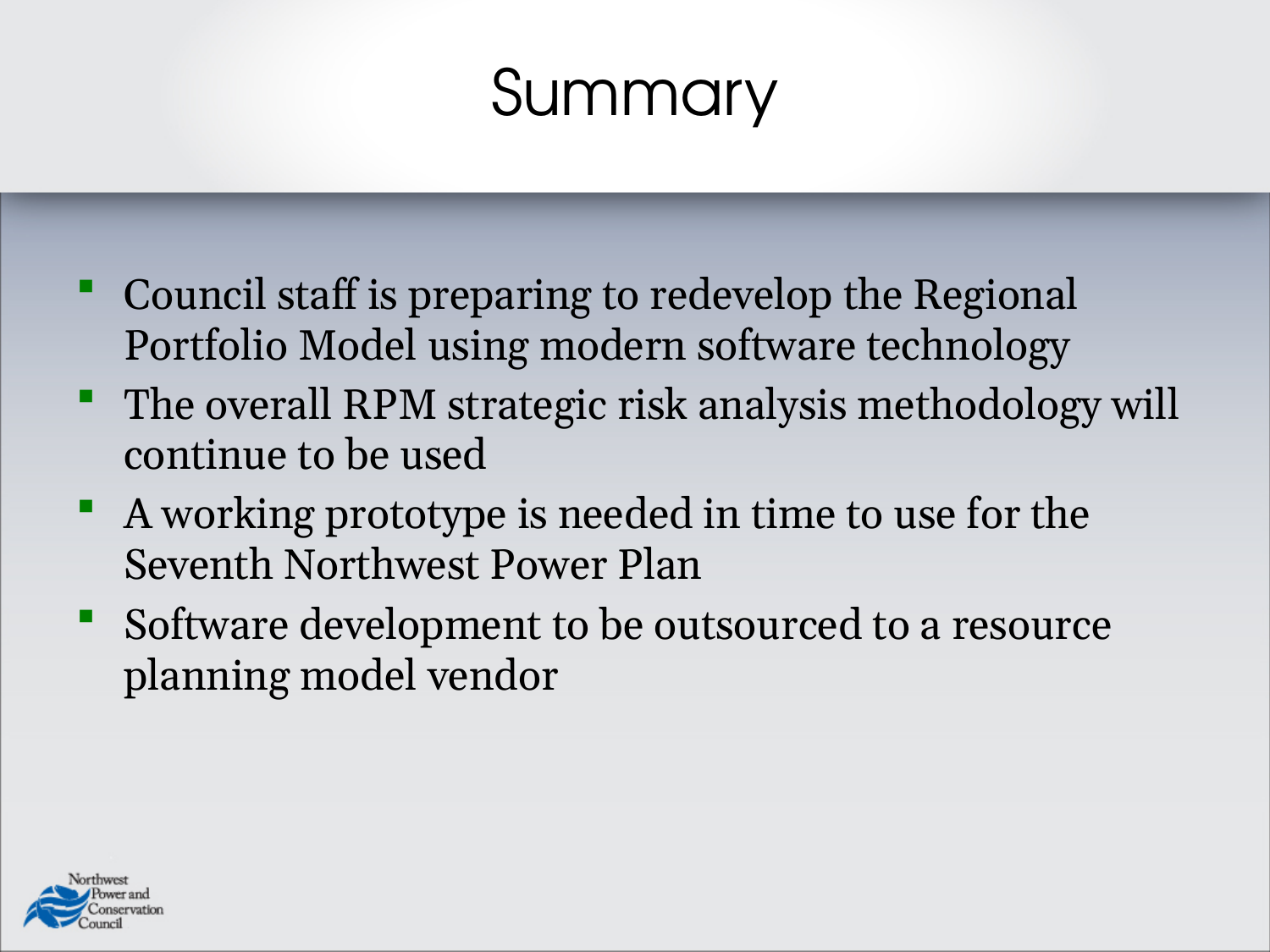

# Summary
Council staff is preparing to redevelop the Regional Portfolio Model using modern software technology
The overall RPM strategic risk analysis methodology will continue to be used
A working prototype is needed in time to use for the Seventh Northwest Power Plan
Software development to be outsourced to a resource planning model vendor